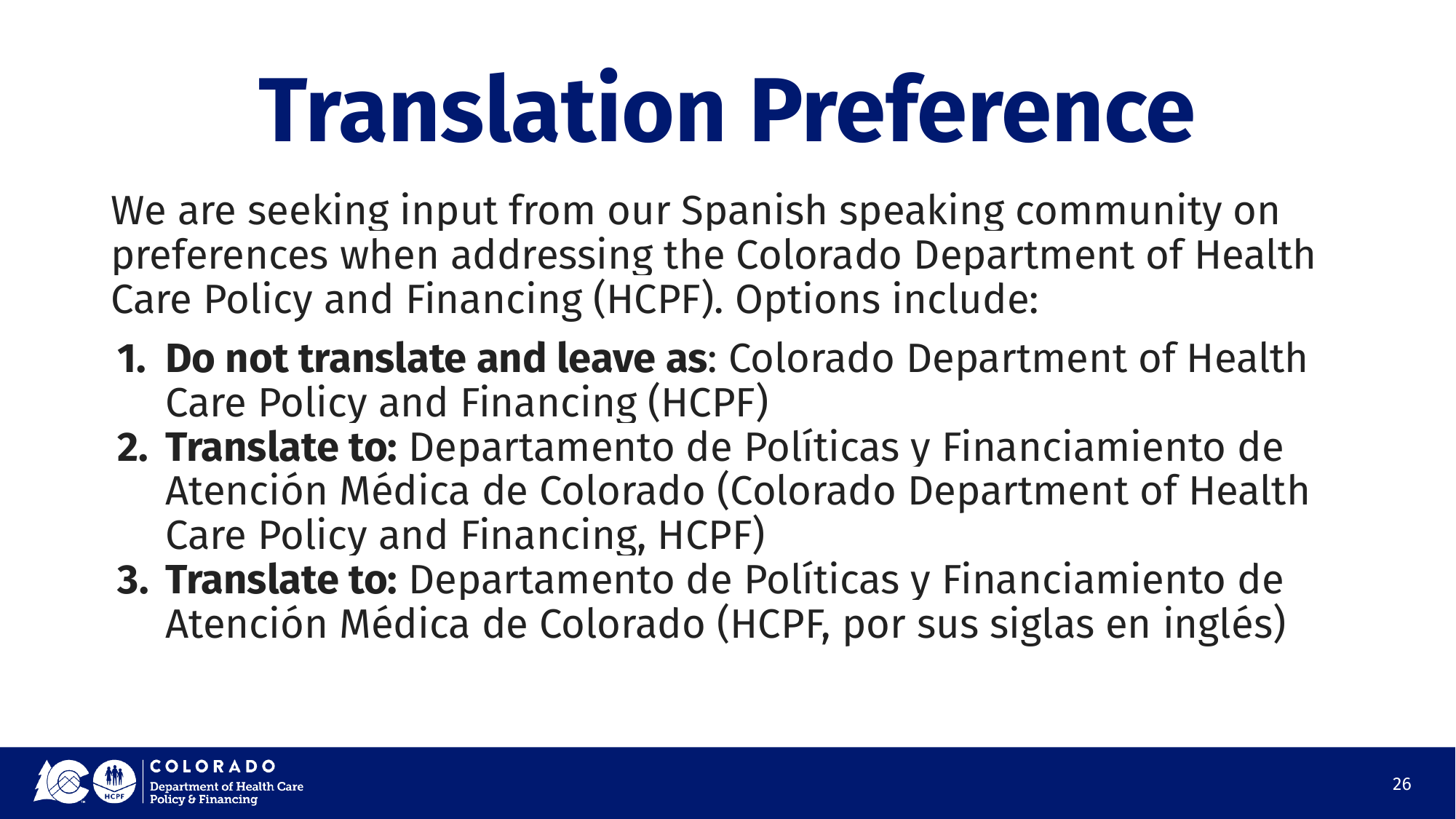

# Translation Preference
We are seeking input from our Spanish speaking community on preferences when addressing the Colorado Department of Health Care Policy and Financing (HCPF). Options include:
Do not translate and leave as: Colorado Department of Health Care Policy and Financing (HCPF)
Translate to: Departamento de Políticas y Financiamiento de Atención Médica de Colorado (Colorado Department of Health Care Policy and Financing, HCPF)
Translate to: Departamento de Políticas y Financiamiento de Atención Médica de Colorado (HCPF, por sus siglas en inglés)
26